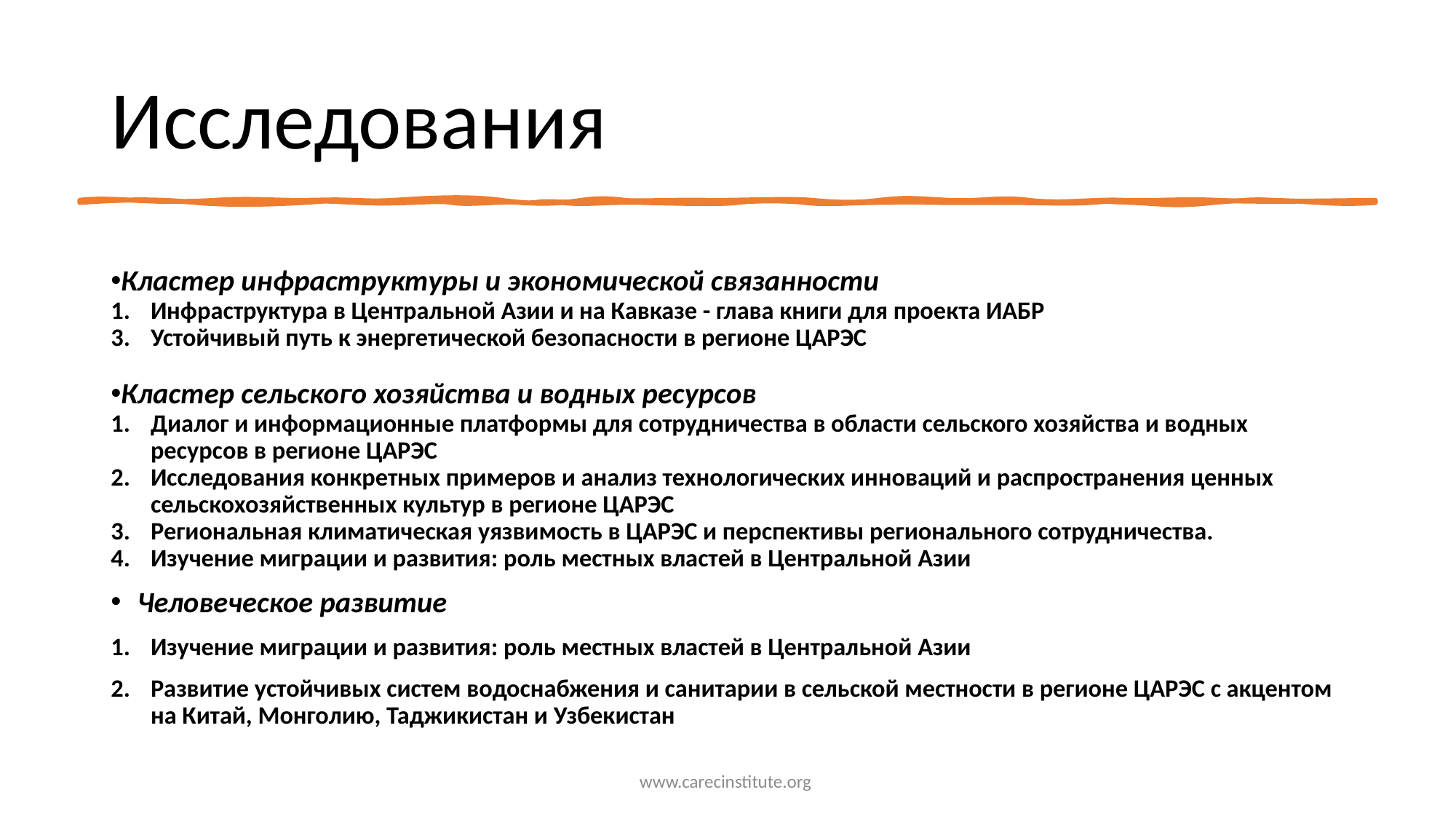

# Исследования

Кластер инфраструктуры и экономической связанности
Инфраструктура в Центральной Азии и на Кавказе - глава книги для проекта ИАБР
Устойчивый путь к энергетической безопасности в регионе ЦАРЭС

Кластер сельского хозяйства и водных ресурсов
Диалог и информационные платформы для сотрудничества в области сельского хозяйства и водных ресурсов в регионе ЦАРЭС
Исследования конкретных примеров и анализ технологических инноваций и распространения ценных сельскохозяйственных культур в регионе ЦАРЭС
Региональная климатическая уязвимость в ЦАРЭС и перспективы регионального сотрудничества.
Изучение миграции и развития: роль местных властей в Центральной Азии
Человеческое развитие
Изучение миграции и развития: роль местных властей в Центральной Азии
Развитие устойчивых систем водоснабжения и санитарии в сельской местности в регионе ЦАРЭС с акцентом на Китай, Монголию, Таджикистан и Узбекистан

www.carecinstitute.org
3